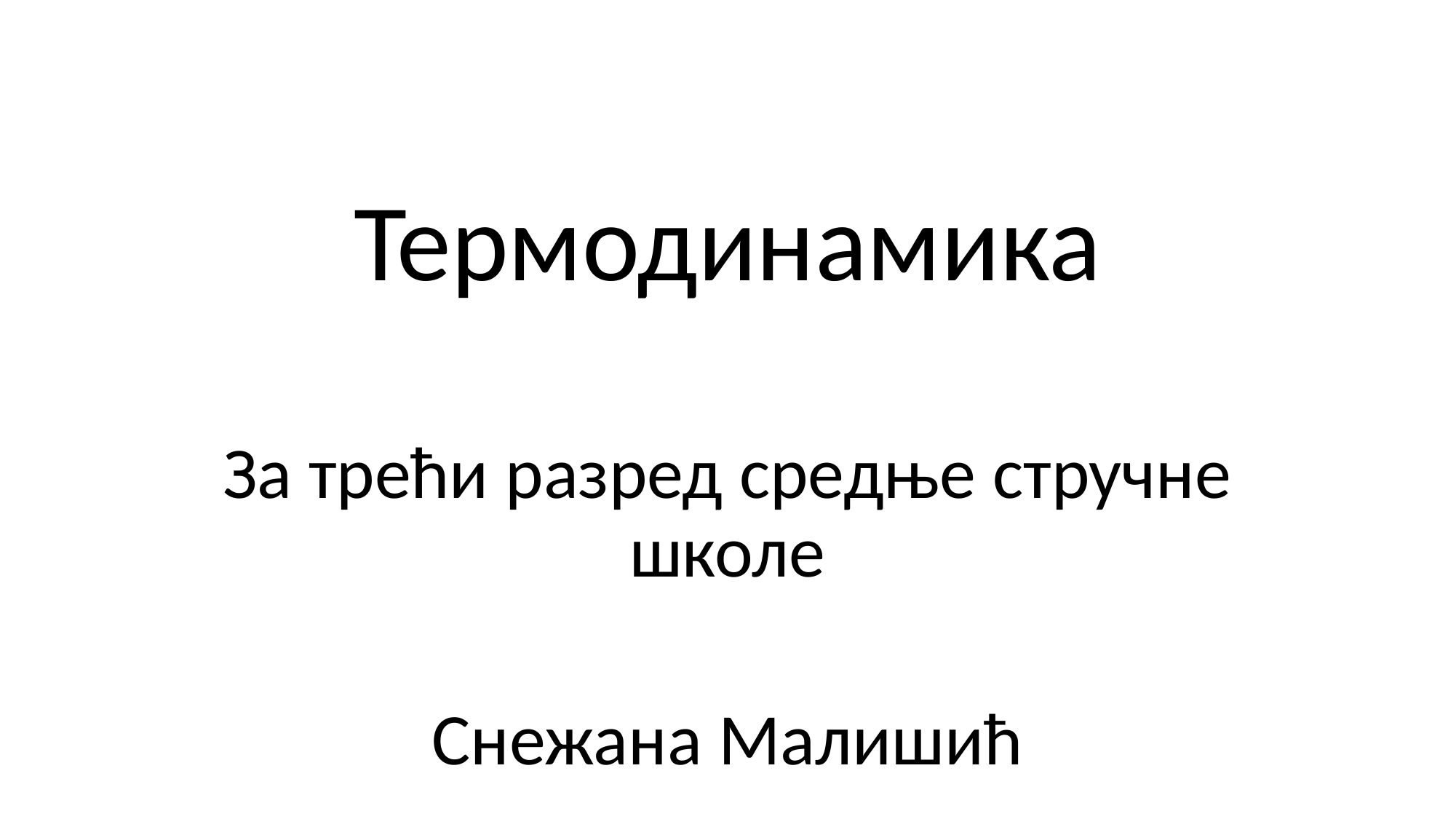

# Термодинамика
За трећи разред средње стручне школе

Снежана Малишић